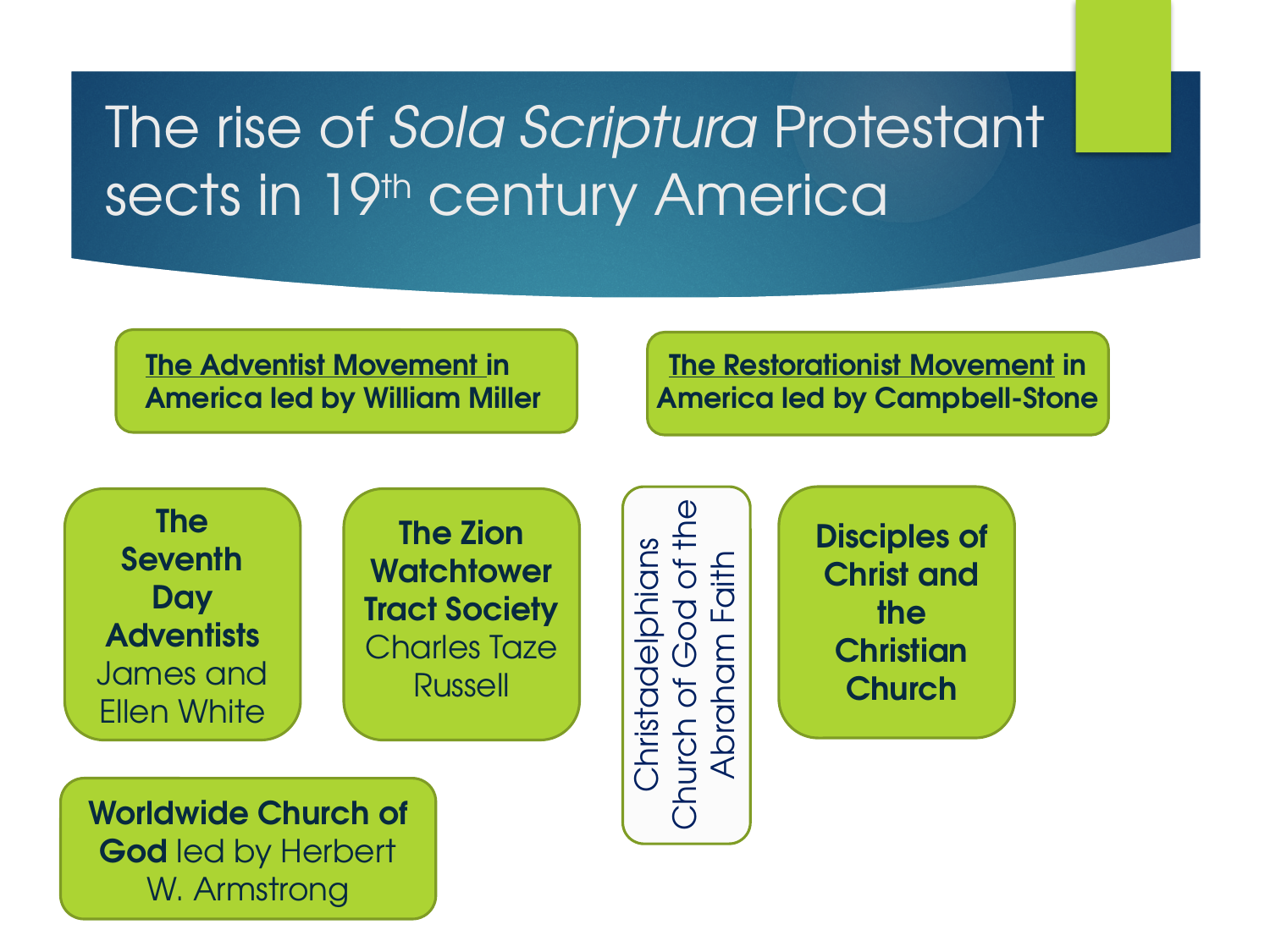

# The rise of Sola Scriptura Protestant sects in 19th century America

The Restorationist Movement in America led by Campbell-Stone
The Adventist Movement in     America led by William Miller

The Seventh Day Adventists
James and Ellen White
The Zion Watchtower Tract Society
Charles Taze Russell

Disciples of Christ and the Christian Church
Christadelphians
Church of God of the Abraham Faith

Worldwide Church of God led by Herbert W. Armstrong